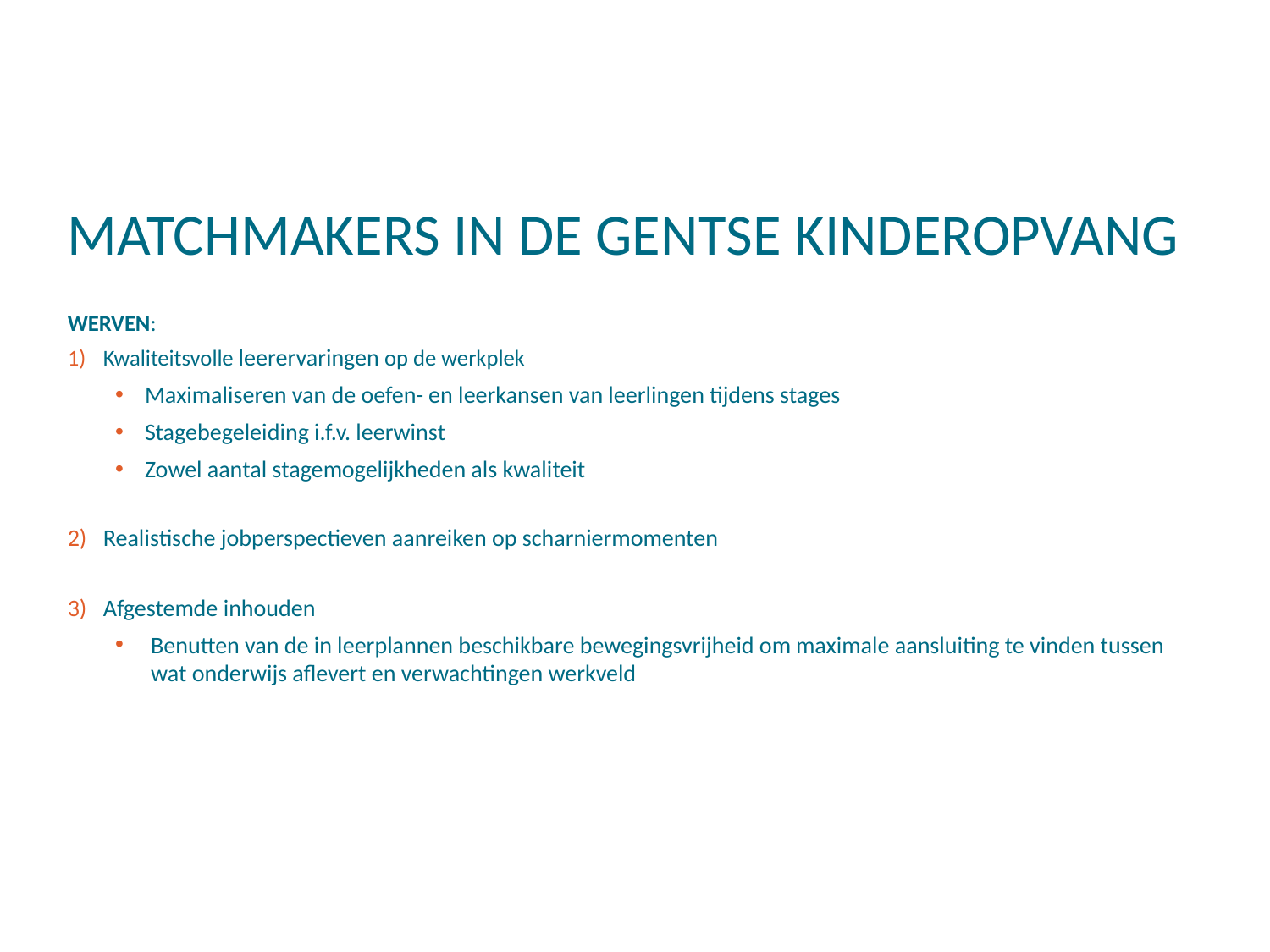

MATCHMAKERS IN DE GENTSE KINDEROPVANG

WERVEN:
Kwaliteitsvolle leerervaringen op de werkplek
Maximaliseren van de oefen- en leerkansen van leerlingen tijdens stages
Stagebegeleiding i.f.v. leerwinst
Zowel aantal stagemogelijkheden als kwaliteit

Realistische jobperspectieven aanreiken op scharniermomenten

Afgestemde inhouden
Benutten van de in leerplannen beschikbare bewegingsvrijheid om maximale aansluiting te vinden tussen wat onderwijs aflevert en verwachtingen werkveld